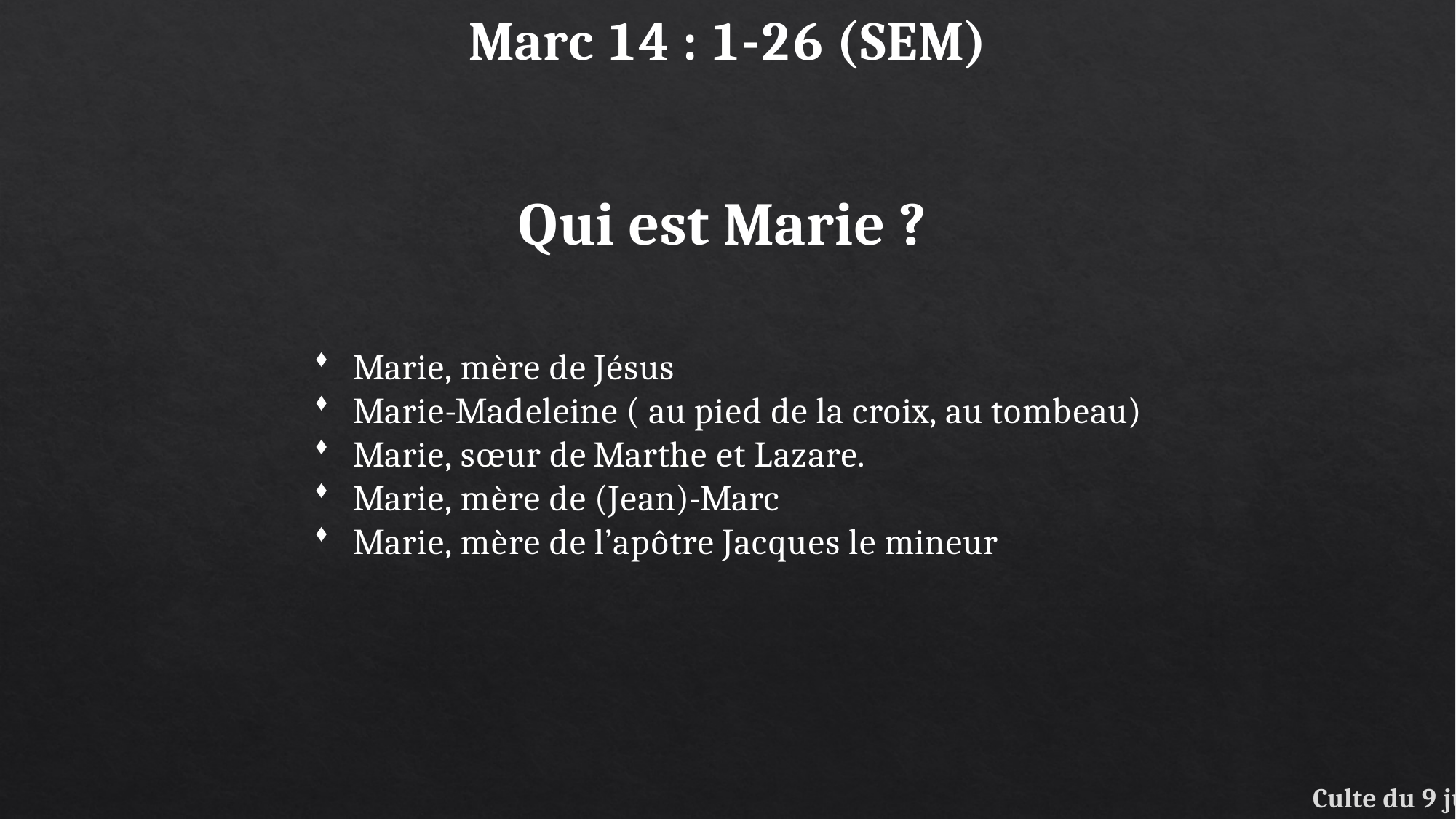

Marc 14 : 1-26 (SEM)
Qui est Marie ?
Marie, mère de Jésus
Marie-Madeleine ( au pied de la croix, au tombeau)
Marie, sœur de Marthe et Lazare.
Marie, mère de (Jean)-Marc
Marie, mère de l’apôtre Jacques le mineur

P DELBECQUE                 												     Culte du 9 juin 2024, rue Sonnerat